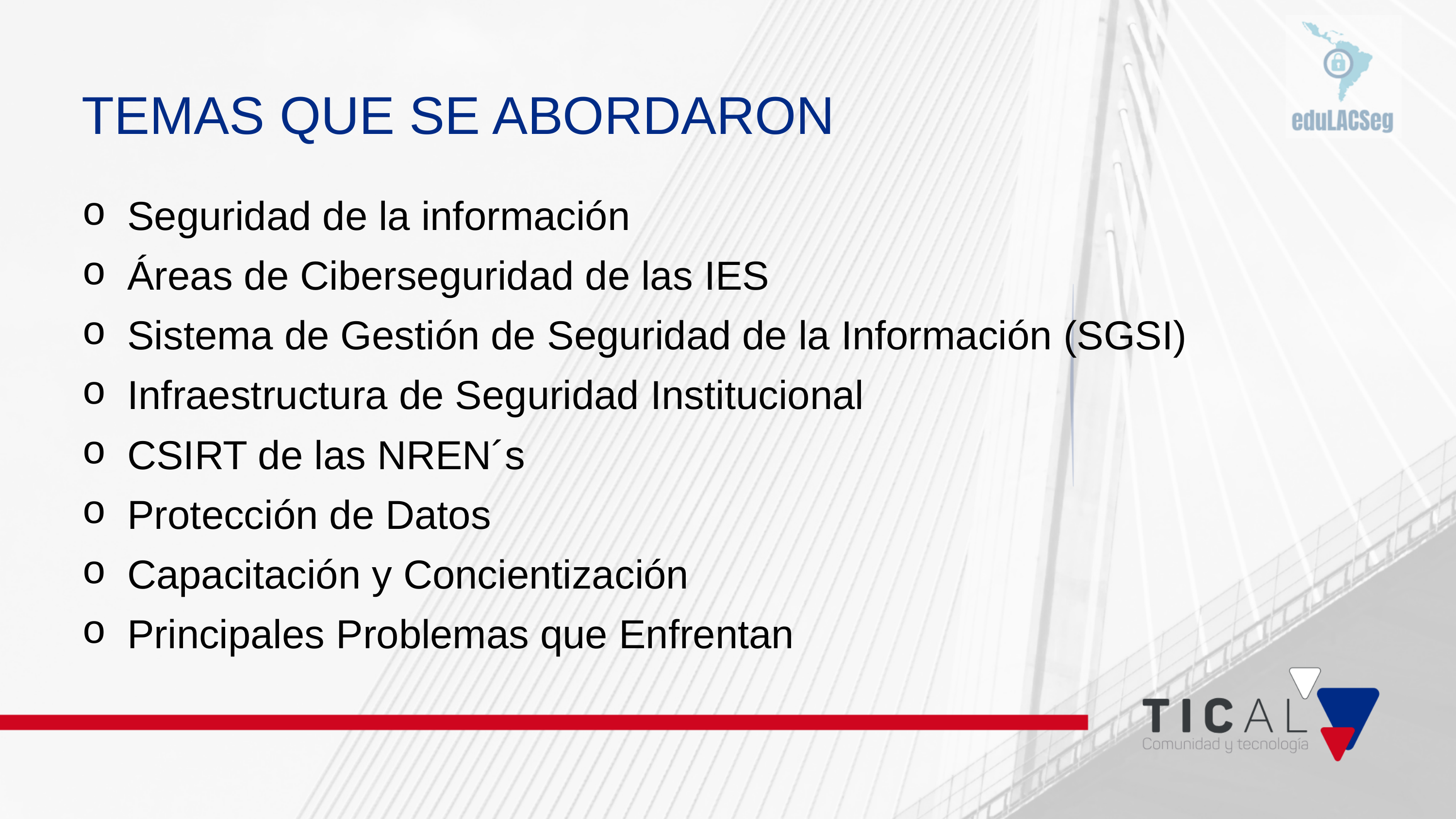

TEMAS QUE SE ABORDARON
Seguridad de la información
Áreas de Ciberseguridad de las IES
Sistema de Gestión de Seguridad de la Información (SGSI)
Infraestructura de Seguridad Institucional
CSIRT de las NREN´s
Protección de Datos
Capacitación y Concientización
Principales Problemas que Enfrentan